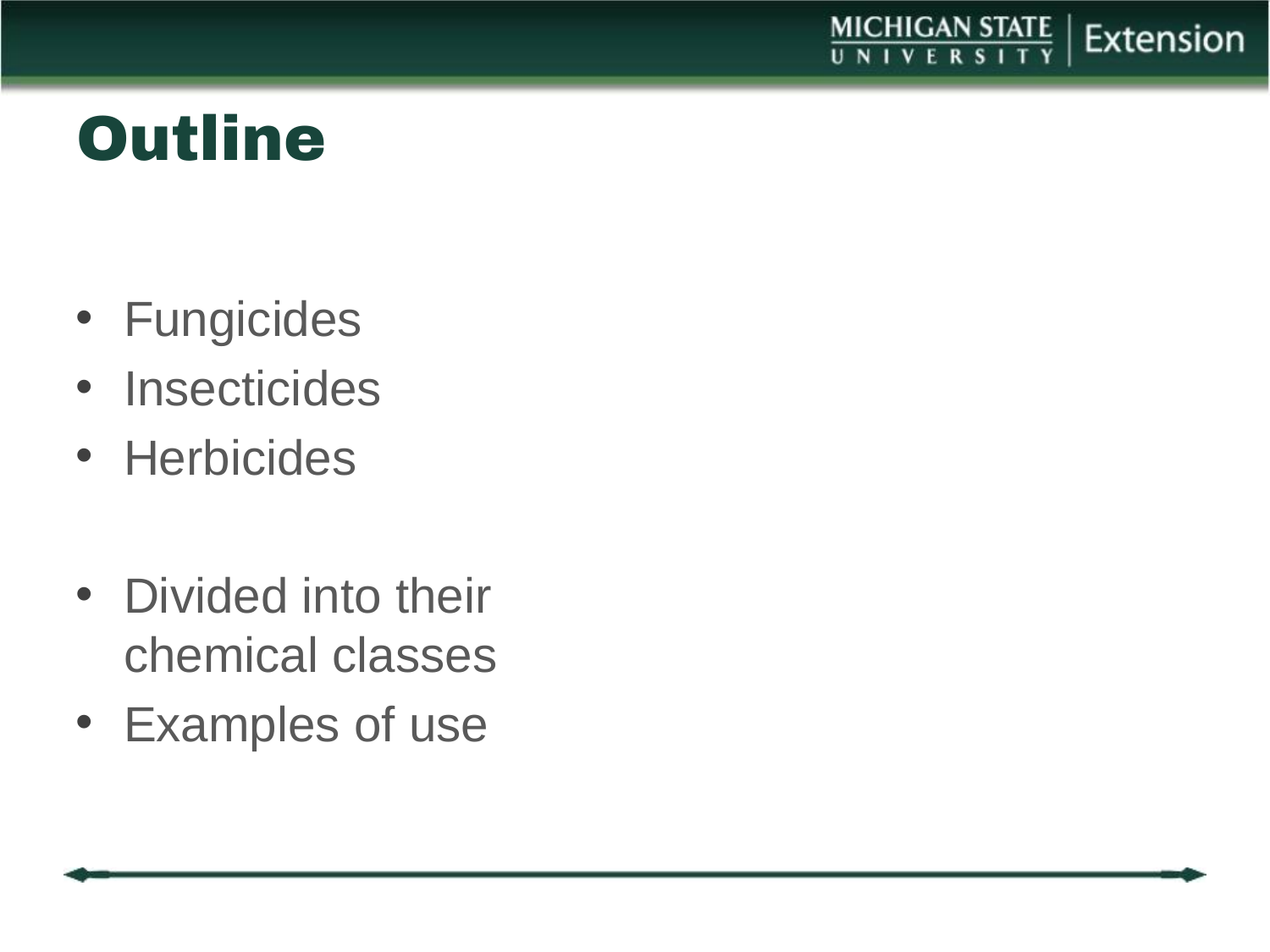

# Outline

Fungicides
Insecticides
Herbicides

Divided into their chemical classes
Examples of use